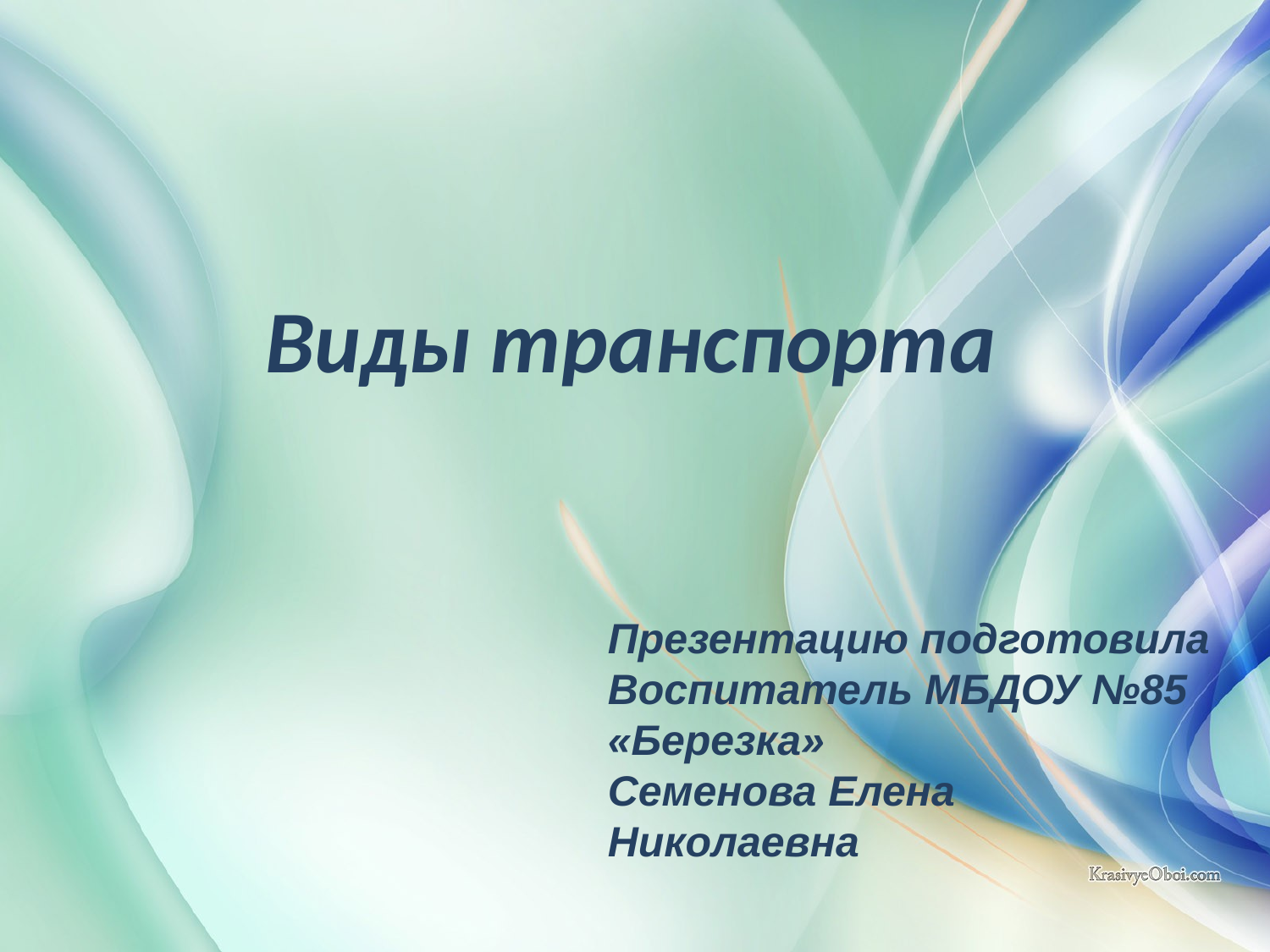

# Виды транспорта
Презентацию подготовила
Воспитатель МБДОУ №85 «Березка»
Семенова Елена Николаевна